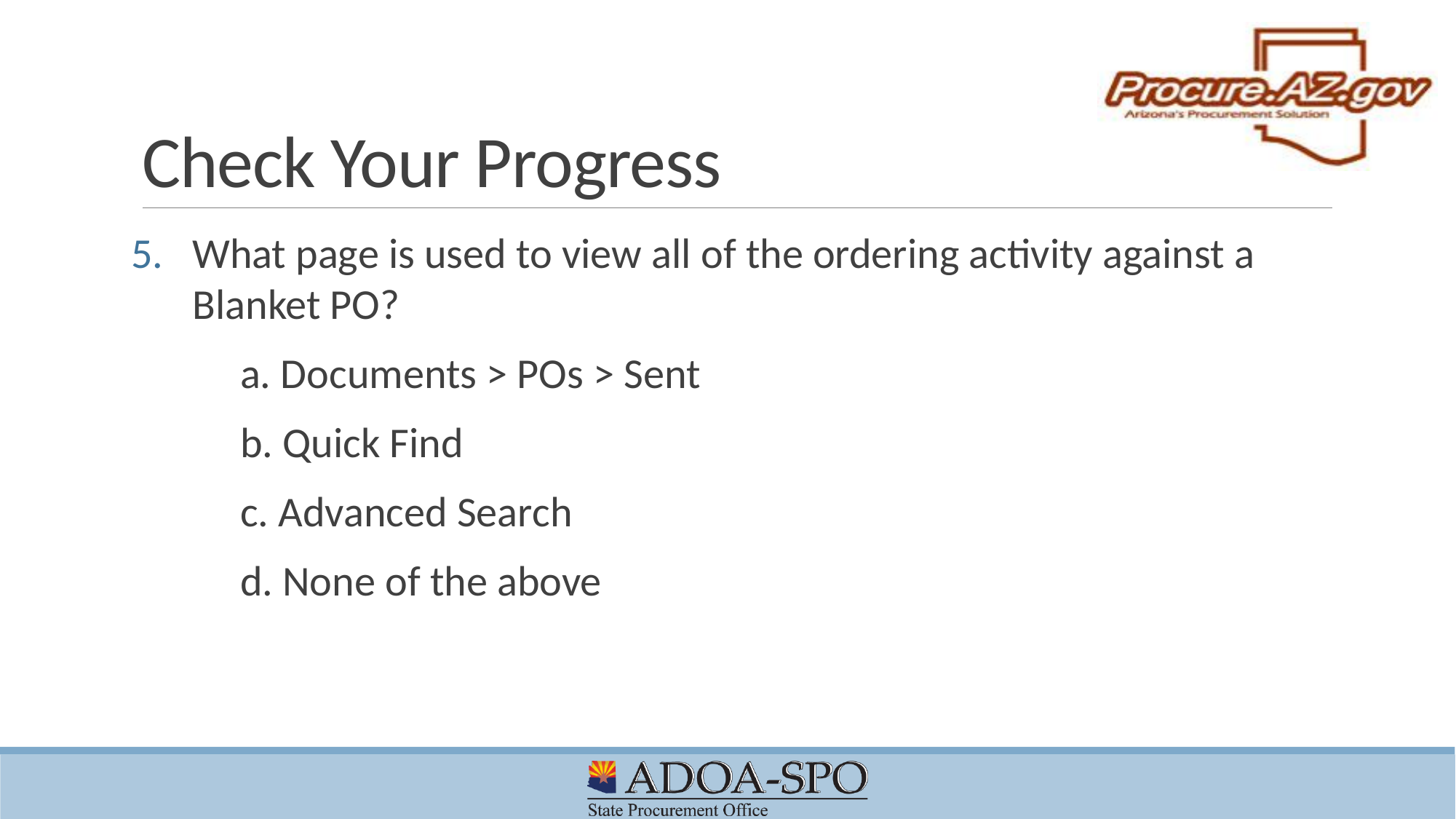

# Check Your Progress
What page is used to view all of the ordering activity against a Blanket PO?
	a. Documents > POs > Sent
	b. Quick Find
	c. Advanced Search
	d. None of the above